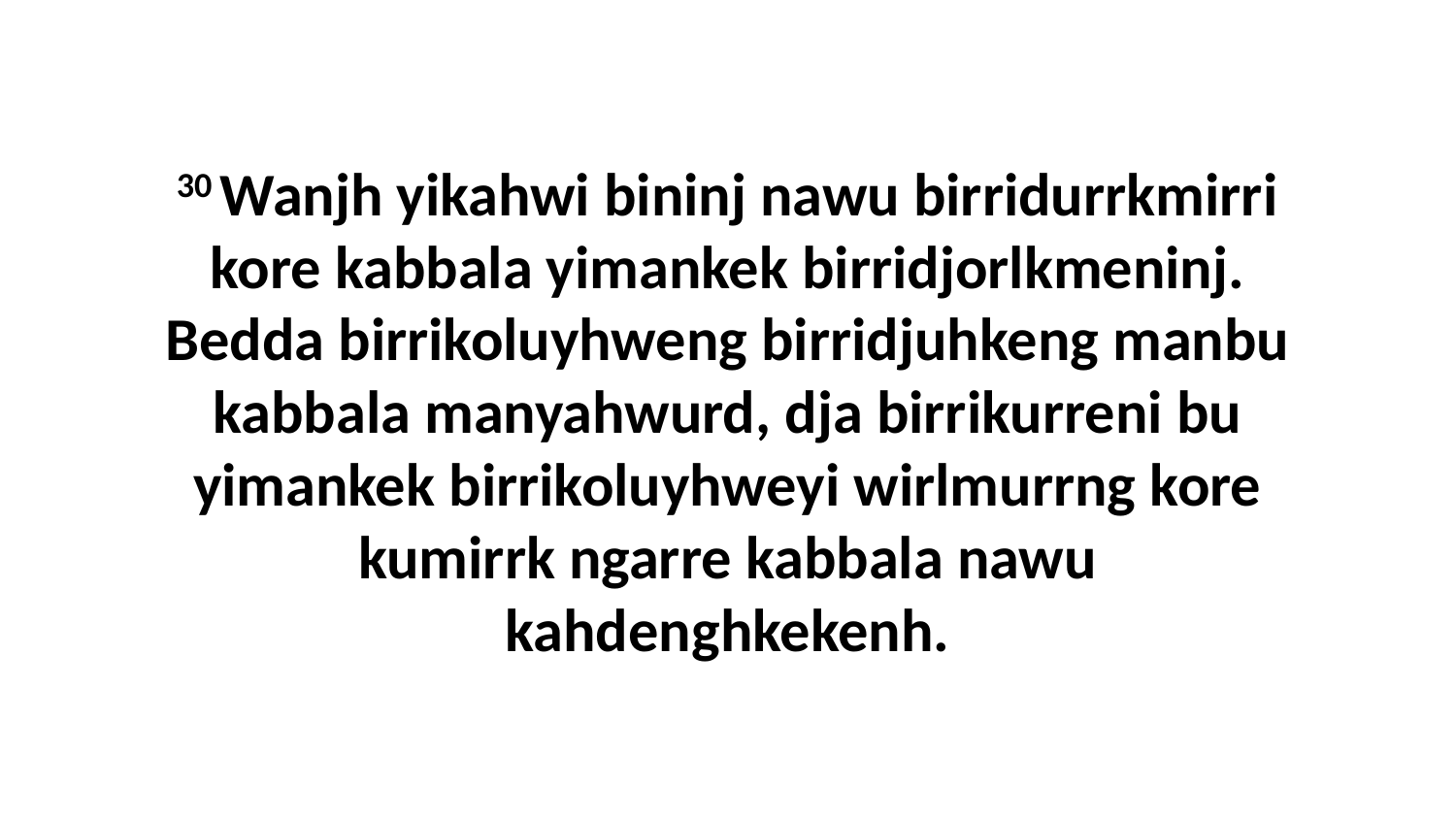

30 Wanjh yikahwi bininj nawu birridurrkmirri kore kabbala yimankek birridjorlkmeninj. Bedda birrikoluyhweng birridjuhkeng manbu kabbala manyahwurd, dja birrikurreni bu yimankek birrikoluyhweyi wirlmurrng kore kumirrk ngarre kabbala nawu kahdenghkekenh.